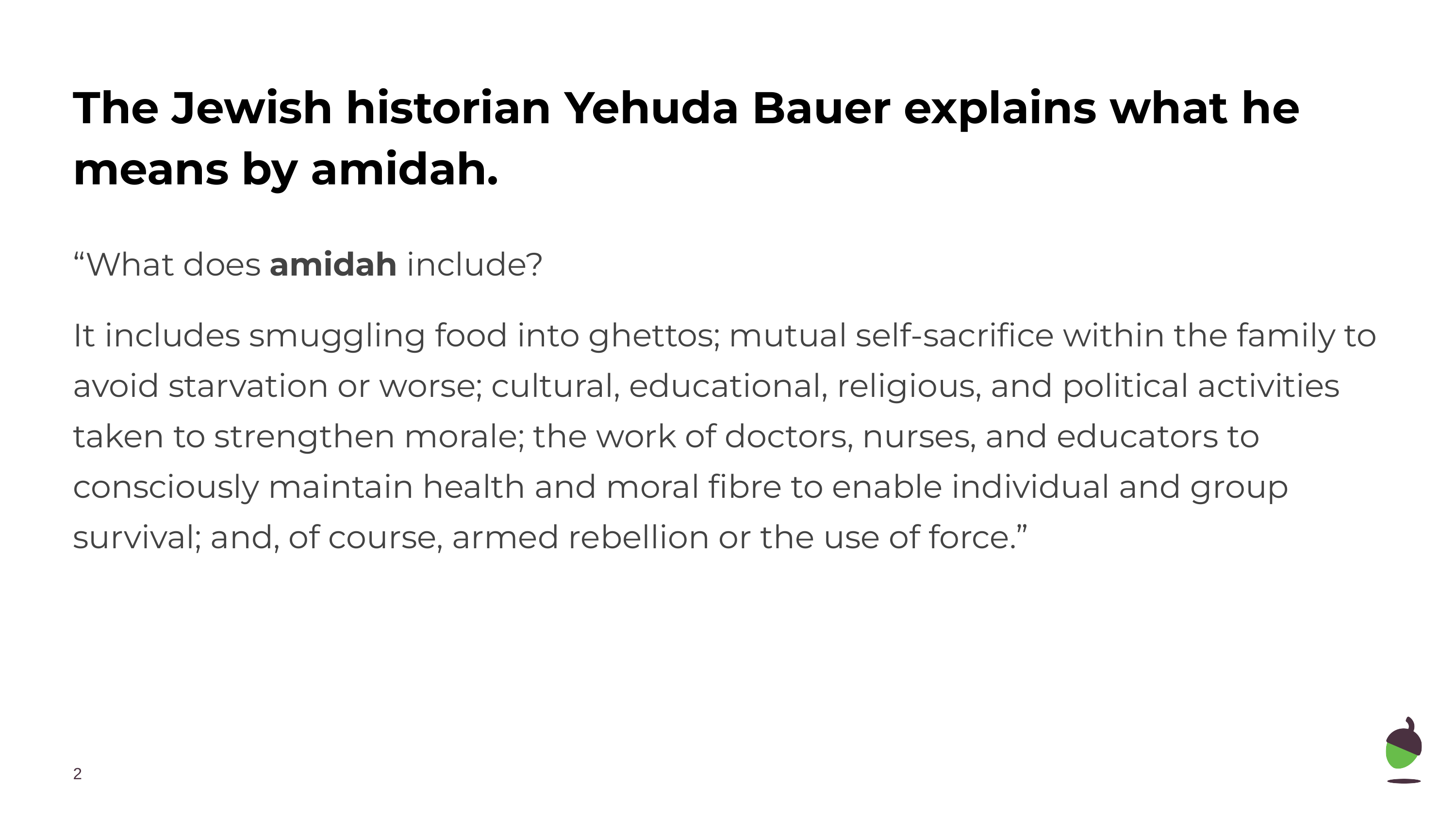

# The Jewish historian Yehuda Bauer explains what he means by amidah.
“What does amidah include?
It includes smuggling food into ghettos; mutual self-sacrifice within the family to avoid starvation or worse; cultural, educational, religious, and political activities taken to strengthen morale; the work of doctors, nurses, and educators to consciously maintain health and moral fibre to enable individual and group survival; and, of course, armed rebellion or the use of force.”
2